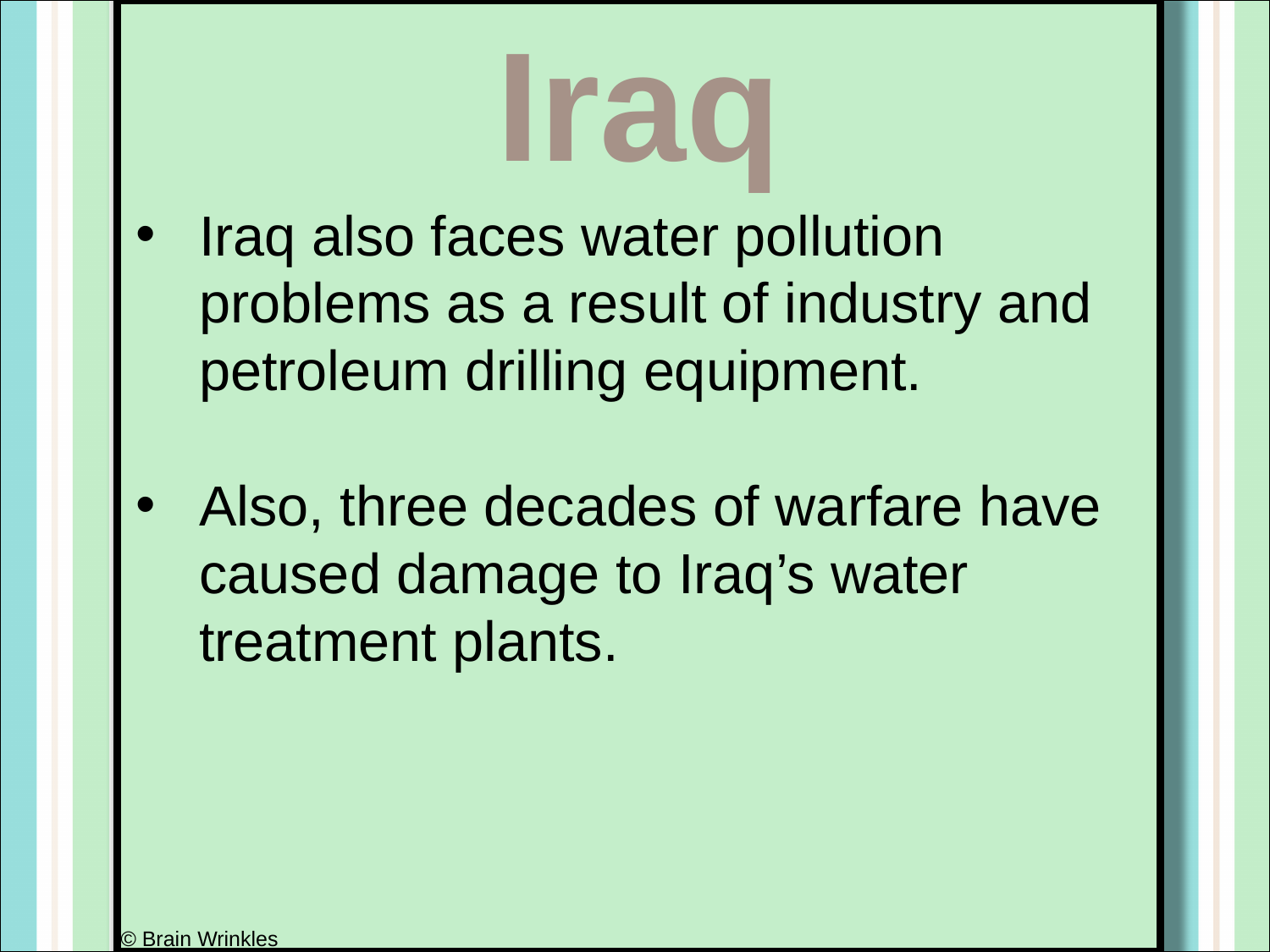

Iraq

Iraq also faces water pollution problems as a result of industry and petroleum drilling equipment.

Also, three decades of warfare have caused damage to Iraq’s water treatment plants.
© Brain Wrinkles